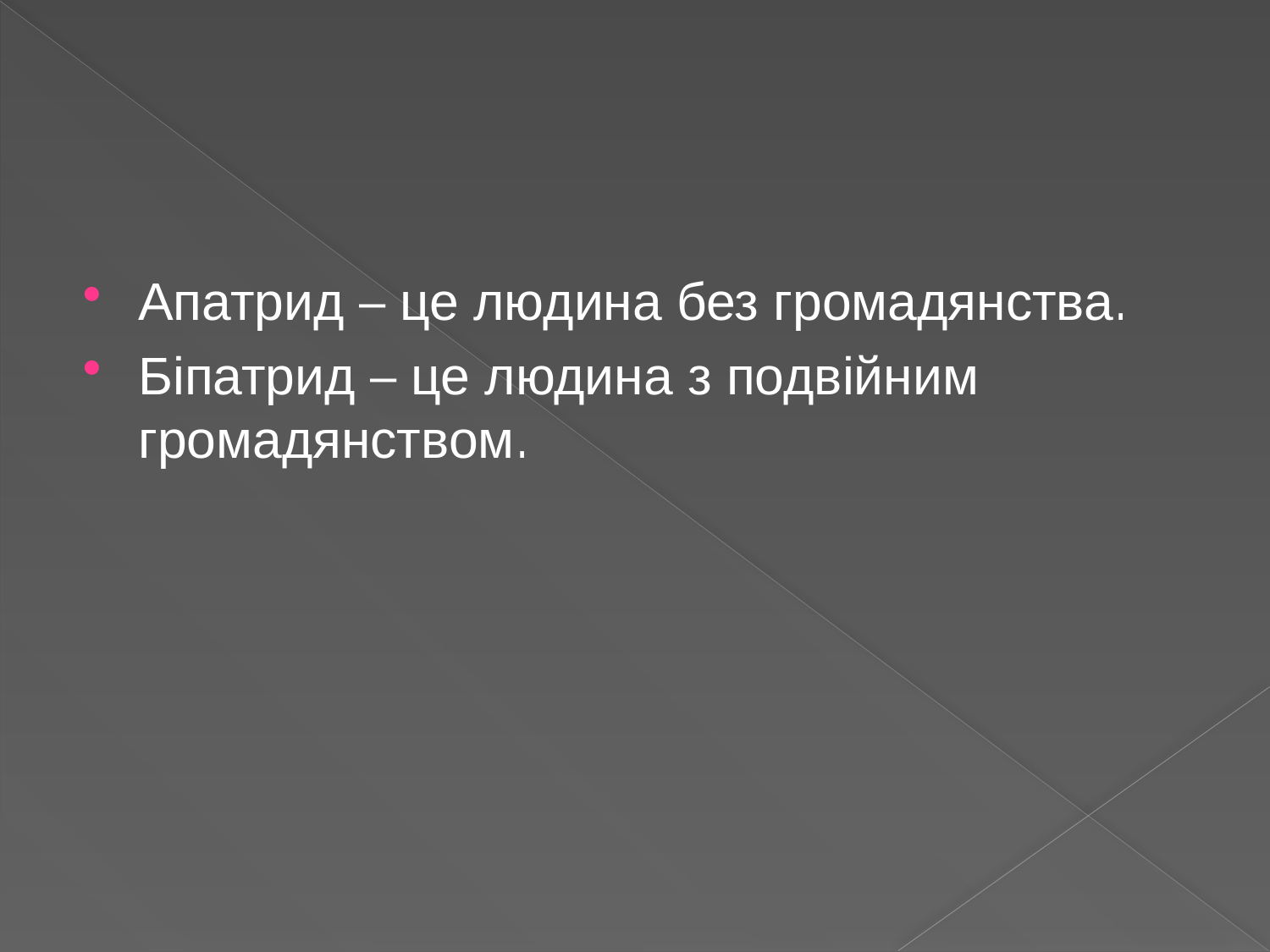

#
Апатрид – це людина без громадянства.
Біпатрид – це людина з подвійним громадянством.